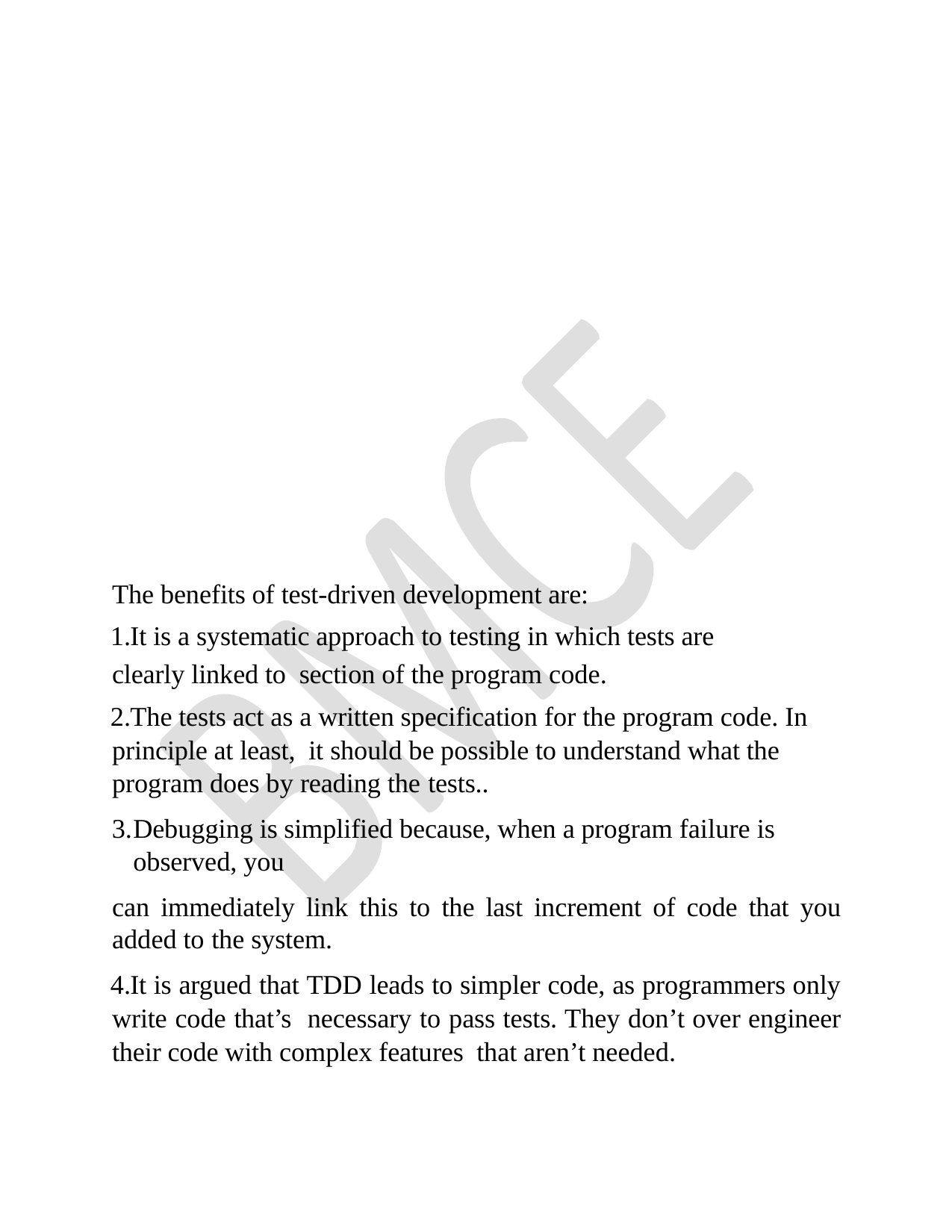

#
The benefits of test-driven development are:
It is a systematic approach to testing in which tests are clearly linked to  section of the program code.
The tests act as a written specification for the program code. In principle at least,  it should be possible to understand what the program does by reading the tests..
Debugging is simplified because, when a program failure is observed, you
can immediately link this to the last increment of code that you added to the system.
It is argued that TDD leads to simpler code, as programmers only write code that’s  necessary to pass tests. They don’t over engineer their code with complex features  that aren’t needed.